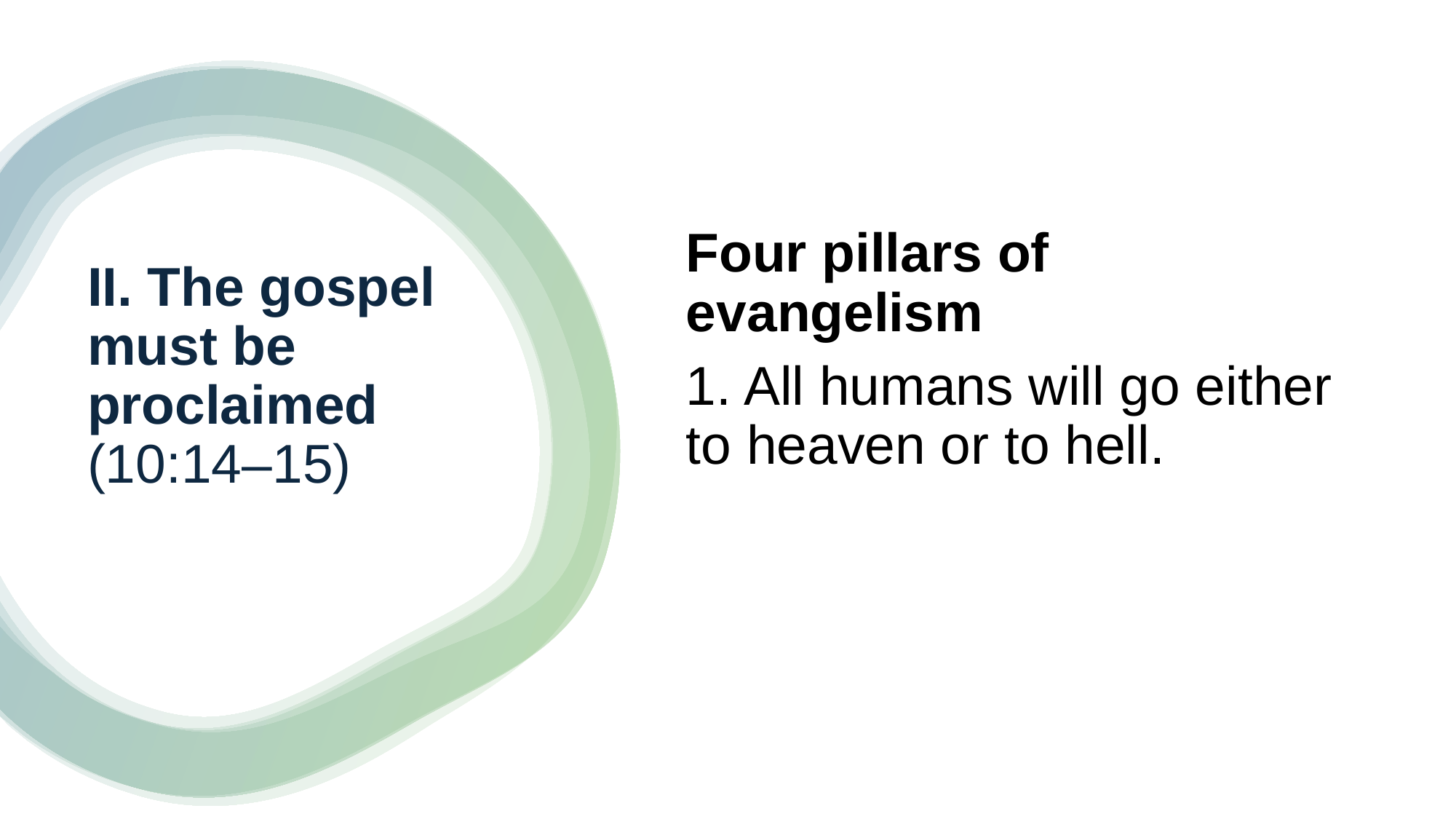

Four pillars of evangelism
1. All humans will go either to heaven or to hell.

# II. The gospel must be proclaimed (10:14–15)